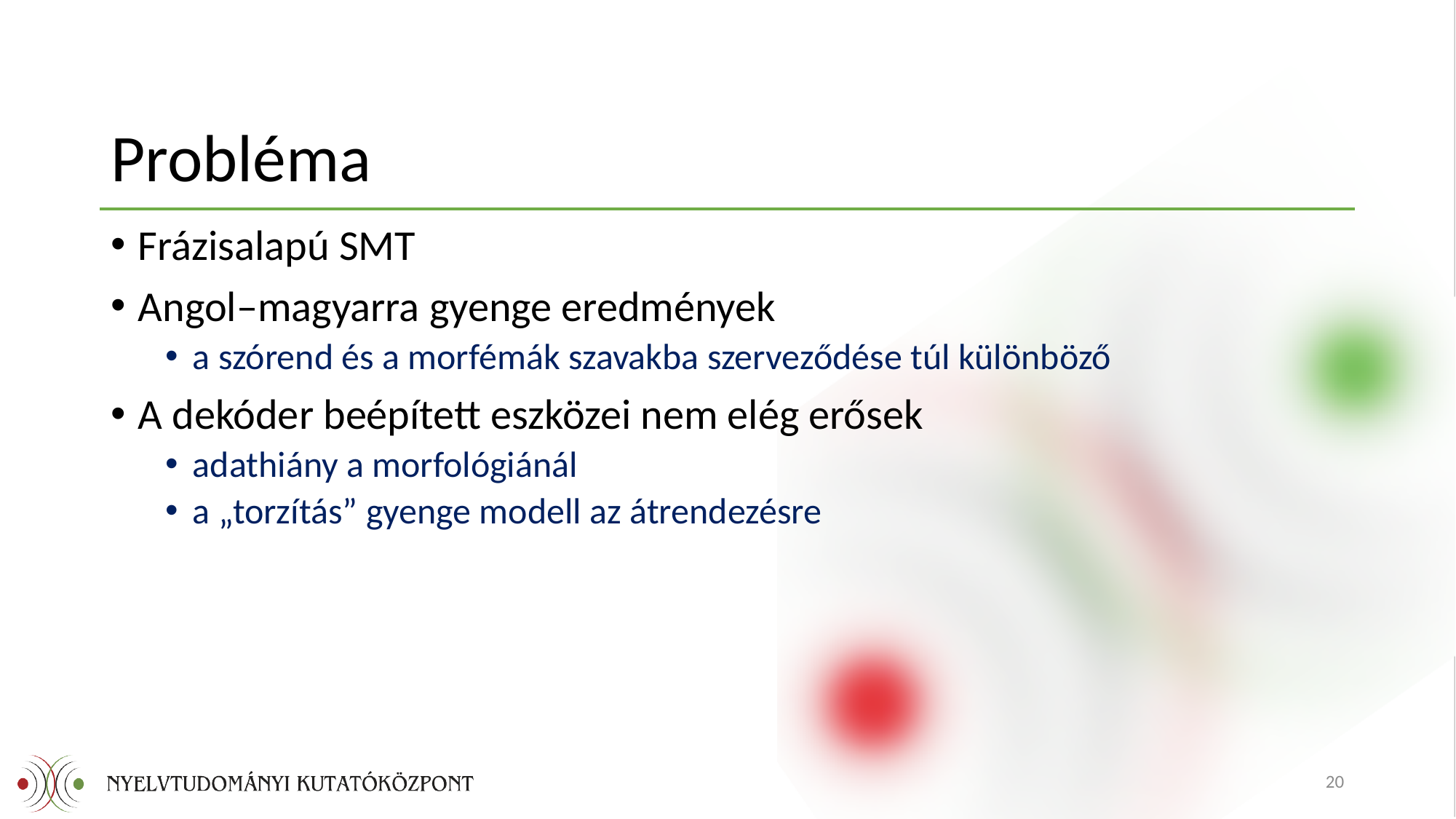

# Probléma
Frázisalapú SMT
Angol–magyarra gyenge eredmények
a szórend és a morfémák szavakba szerveződése túl különböző
A dekóder beépített eszközei nem elég erősek
adathiány a morfológiánál
a „torzítás” gyenge modell az átrendezésre
20